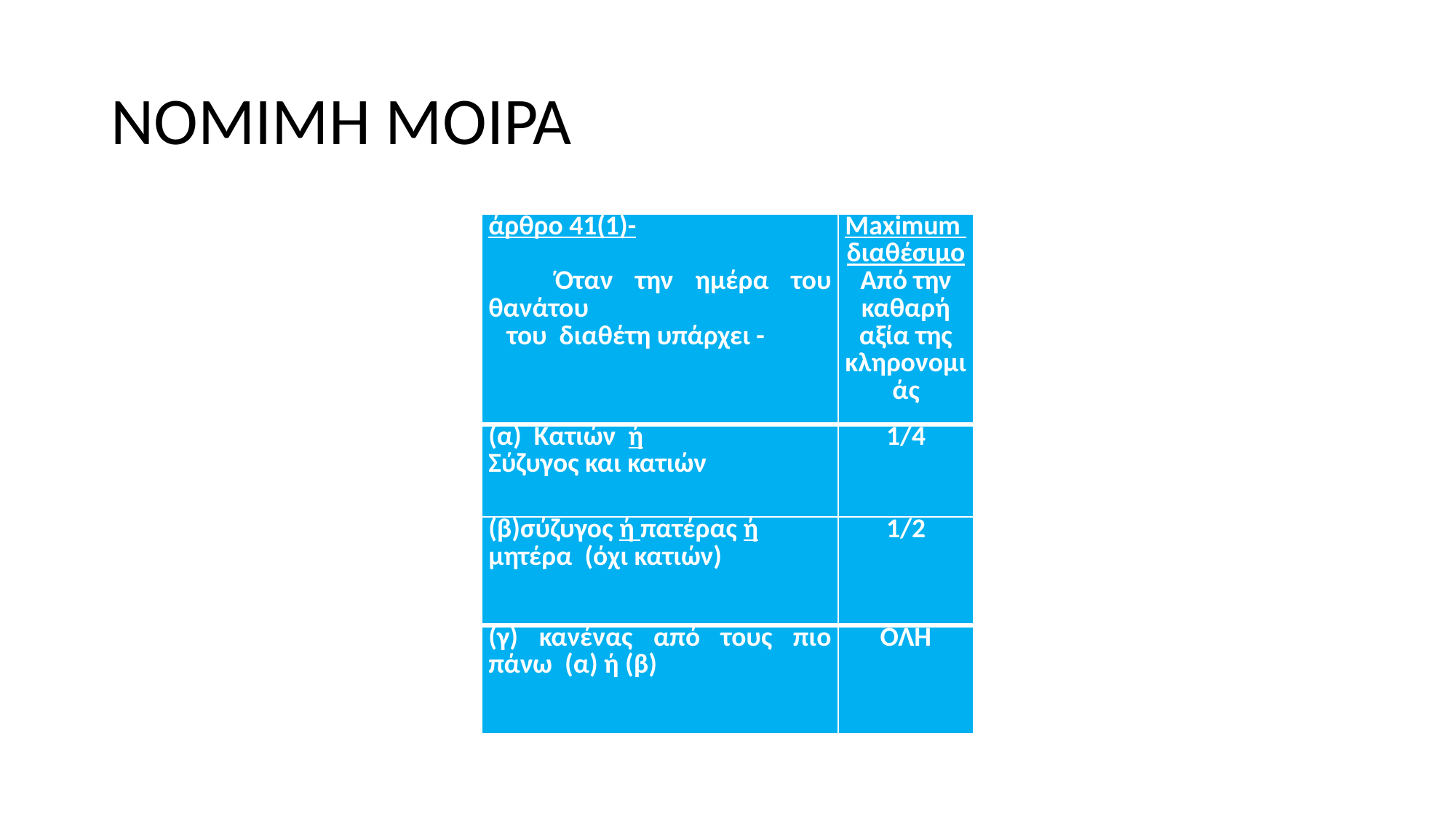

# ΝΟΜΙΜΗ ΜΟΙΡΑ
| άρθρο 41(1)-   Όταν την ημέρα του θανάτου του διαθέτη υπάρχει - | Μaximum διαθέσιμο Από την καθαρή αξία της κληρονομιάς |
| --- | --- |
| (α) Κατιών ή Σύζυγος και κατιών | 1/4 |
| (β)σύζυγος ή πατέρας ή μητέρα (όχι κατιών) | 1/2 |
| (γ) κανένας από τους πιο πάνω (α) ή (β) | ΟΛΗ |